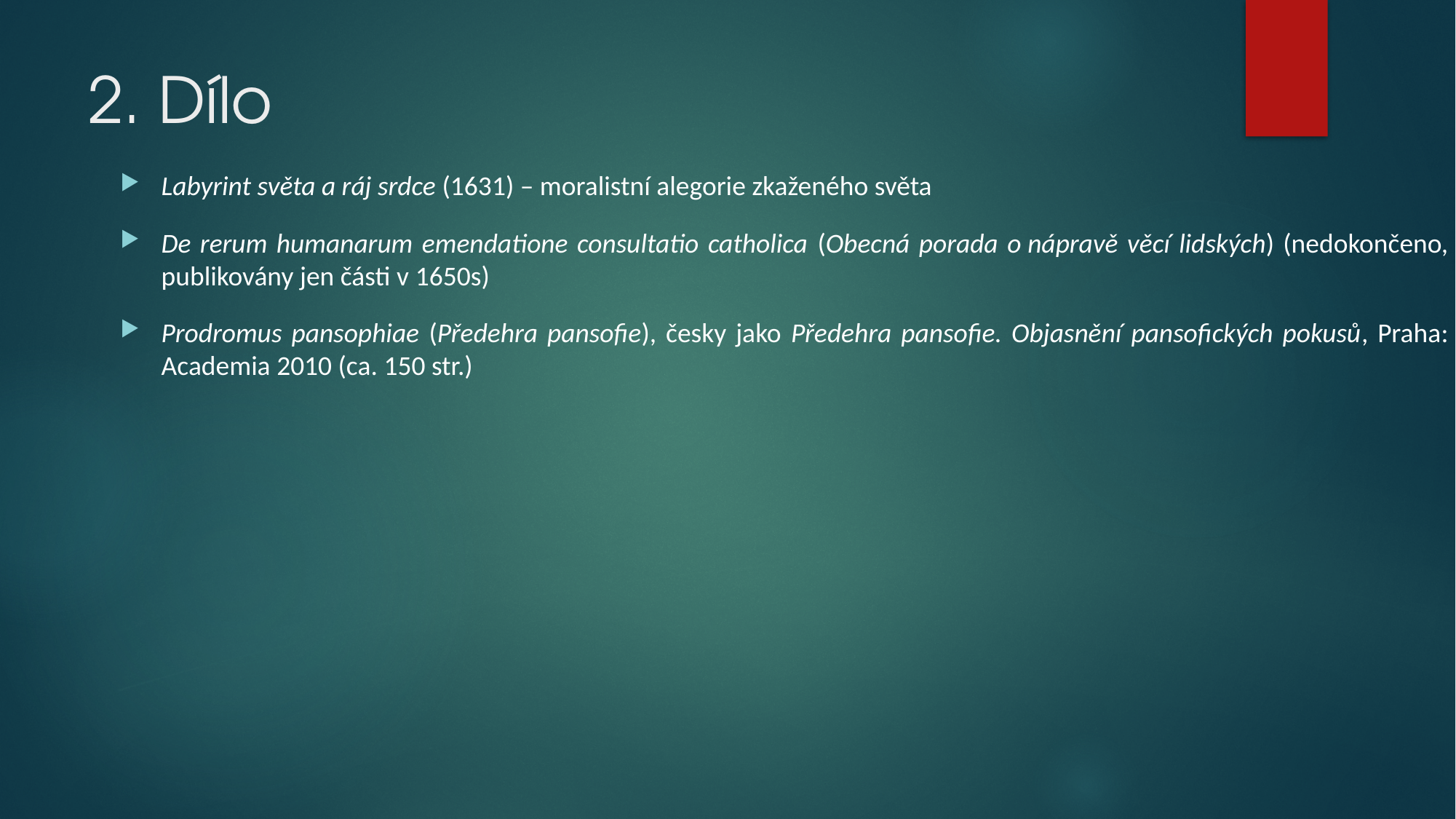

# 2. Dílo
Labyrint světa a ráj srdce (1631) – moralistní alegorie zkaženého světa
De rerum humanarum emendatione consultatio catholica (Obecná porada o nápravě věcí lidských) (nedokončeno, publikovány jen části v 1650s)
Prodromus pansophiae (Předehra pansofie), česky jako Předehra pansofie. Objasnění pansofických pokusů, Praha: Academia 2010 (ca. 150 str.)